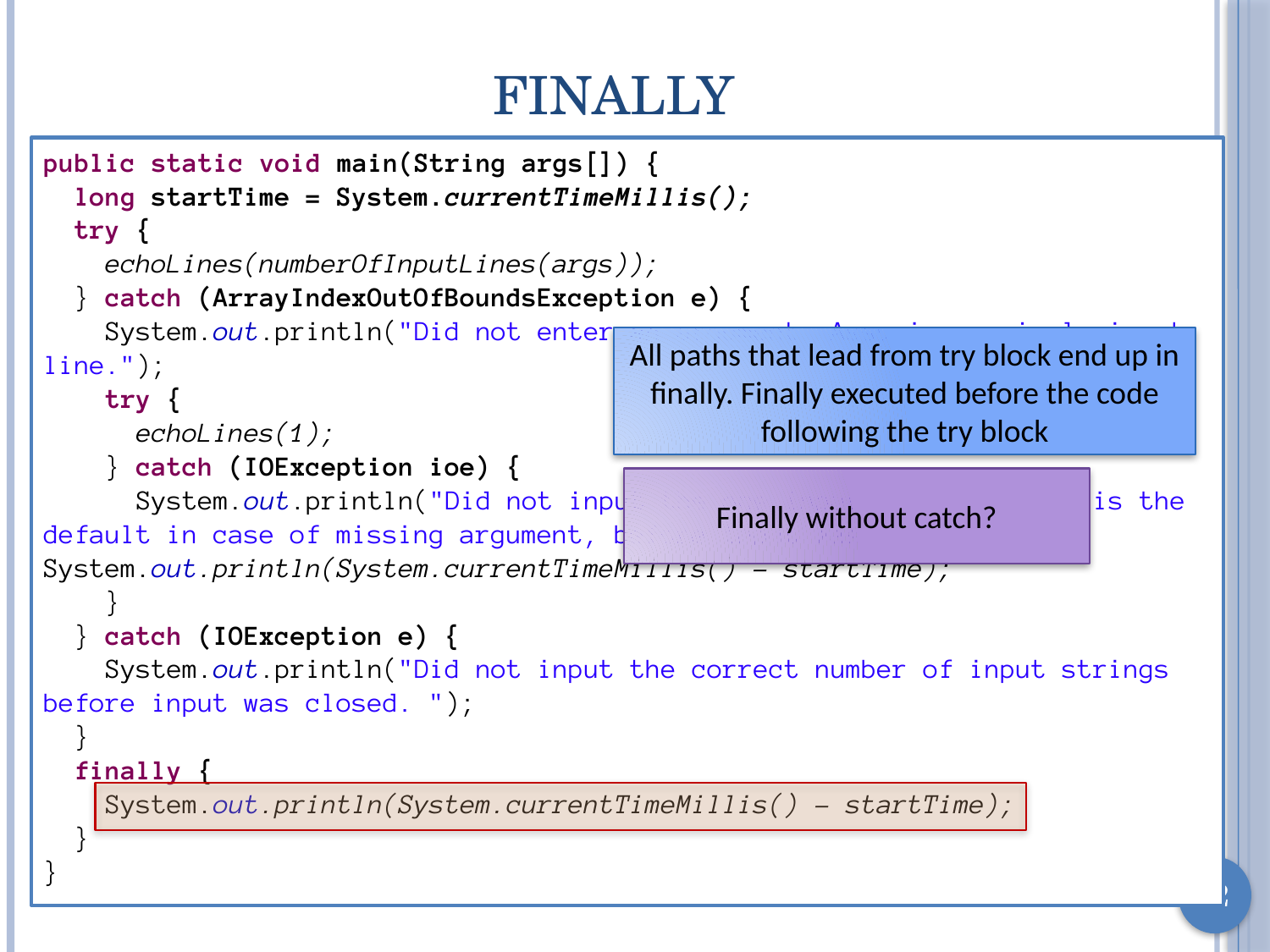

# Finally
public static void main(String args[]) {
  long startTime = System.currentTimeMillis();
  try {
    echoLines(numberOfInputLines(args));
  } catch (ArrayIndexOutOfBoundsException e) {
    System.out.println("Did not enter an argument. Assuming a single input line.");
    try {
      echoLines(1);
    } catch (IOException ioe) {
      System.out.println("Did not input the one input string, which is the default in case of missing argument, before input was closed. ");
System.out.println(System.currentTimeMillis() - startTime);
    }
  } catch (IOException e) {
    System.out.println("Did not input the correct number of input strings before input was closed. ");
  }
  finally {
    System.out.println(System.currentTimeMillis() - startTime);
  }
}
All paths that lead from try block end up in finally. Finally executed before the code following the try block
Finally without catch?